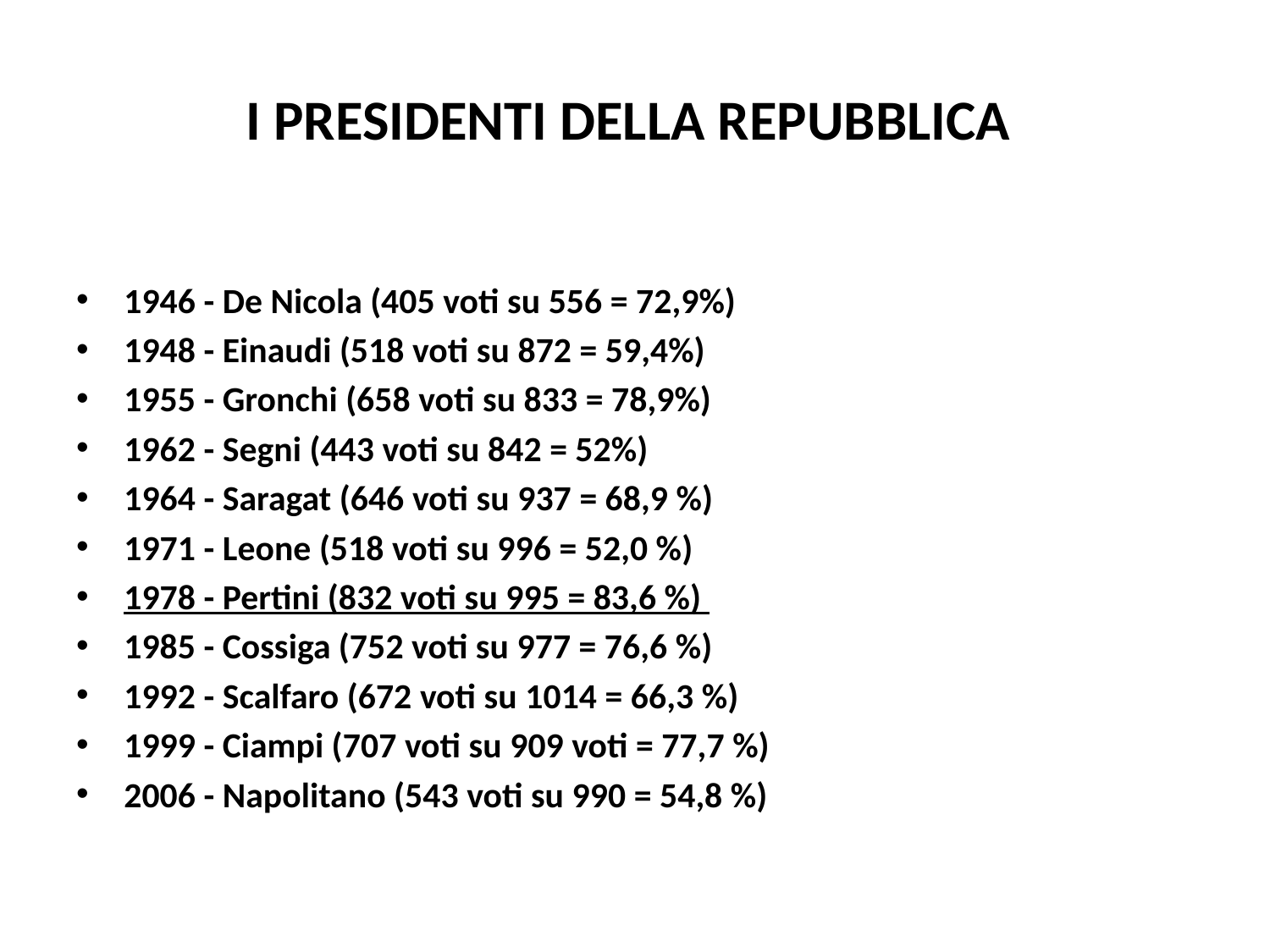

# I PRESIDENTI DELLA REPUBBLICA

1946 - De Nicola (405 voti su 556 = 72,9%)
1948 - Einaudi (518 voti su 872 = 59,4%)
1955 - Gronchi (658 voti su 833 = 78,9%)
1962 - Segni (443 voti su 842 = 52%)
1964 - Saragat (646 voti su 937 = 68,9 %)
1971 - Leone (518 voti su 996 = 52,0 %)
1978 - Pertini (832 voti su 995 = 83,6 %)
1985 - Cossiga (752 voti su 977 = 76,6 %)
1992 - Scalfaro (672 voti su 1014 = 66,3 %)
1999 - Ciampi (707 voti su 909 voti = 77,7 %)
2006 - Napolitano (543 voti su 990 = 54,8 %)